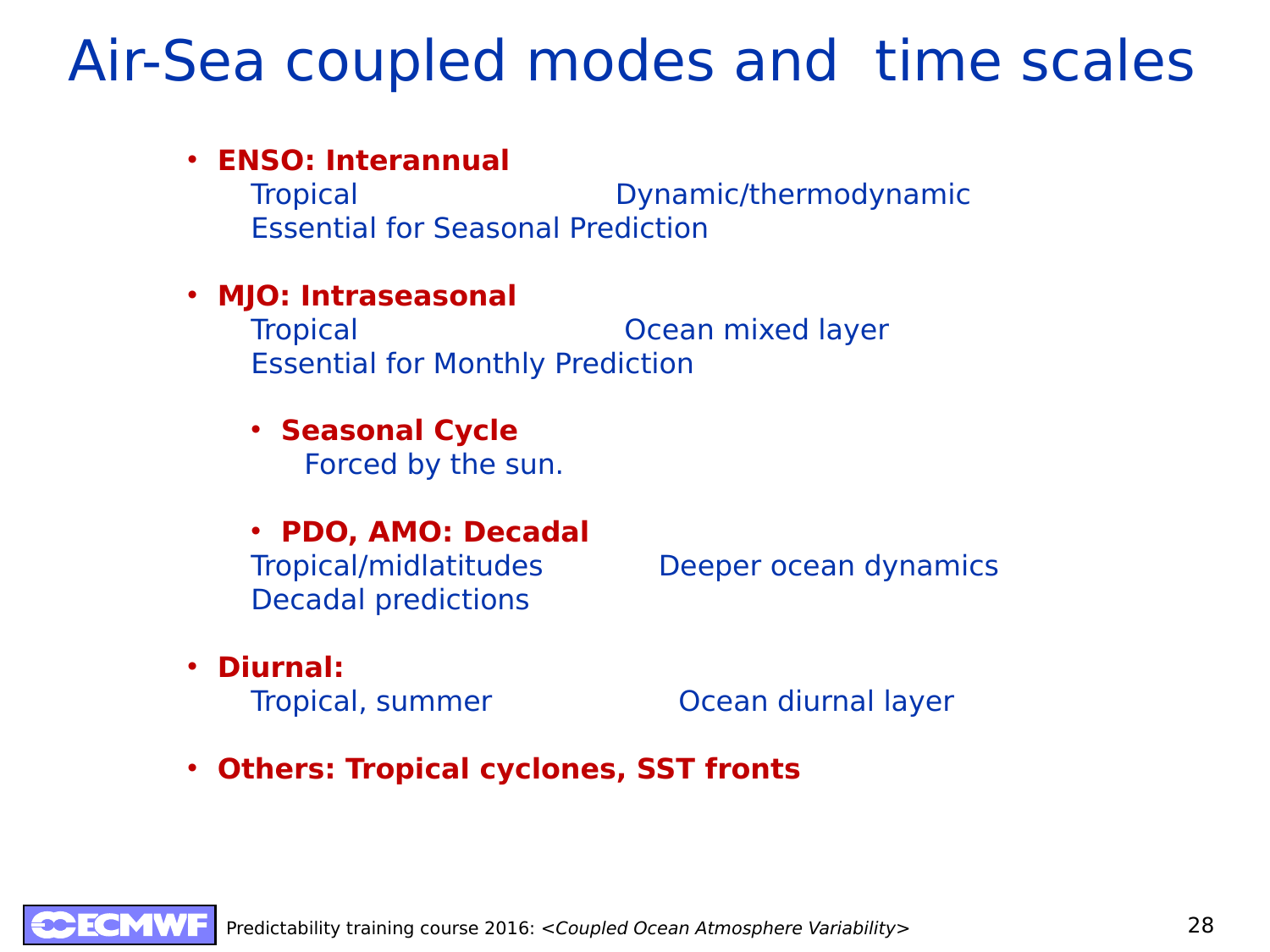

# Air-Sea coupled modes and  time scales
ENSO: Interannual
Tropical                             Dynamic/thermodynamic
Essential for Seasonal Prediction

MJO: Intraseasonal
Tropical                              Ocean mixed layer
Essential for Monthly Prediction

Seasonal Cycle
      Forced by the sun.

PDO, AMO: Decadal
Tropical/midlatitudes             Deeper ocean dynamics
Decadal predictions

Diurnal:
Tropical, summer                     Ocean diurnal layer

Others: Tropical cyclones, SST fronts